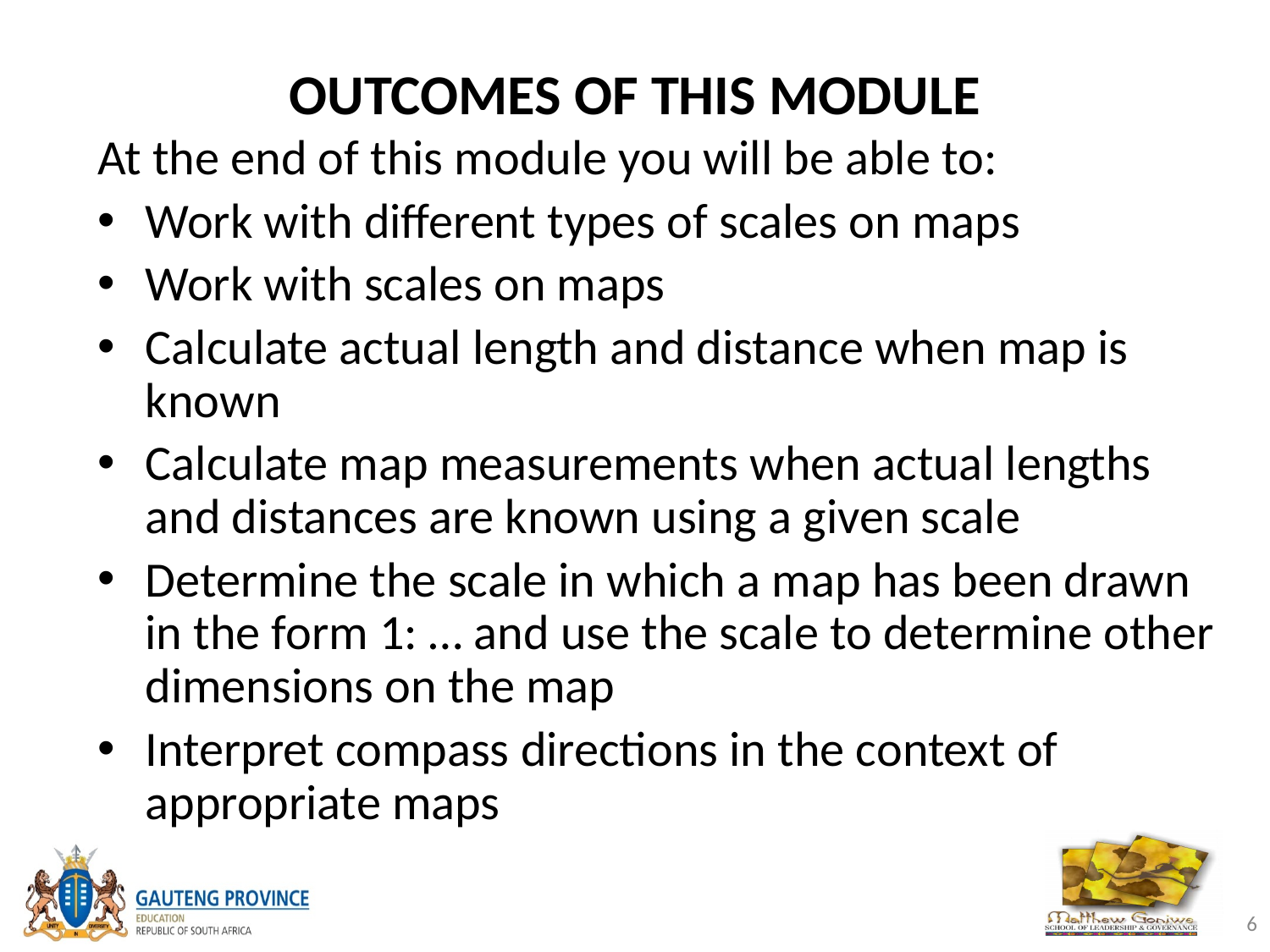

# OUTCOMES OF THIS MODULE
At the end of this module you will be able to:
Work with different types of scales on maps
Work with scales on maps
Calculate actual length and distance when map is known
Calculate map measurements when actual lengths and distances are known using a given scale
Determine the scale in which a map has been drawn in the form 1: … and use the scale to determine other dimensions on the map
Interpret compass directions in the context of appropriate maps

6